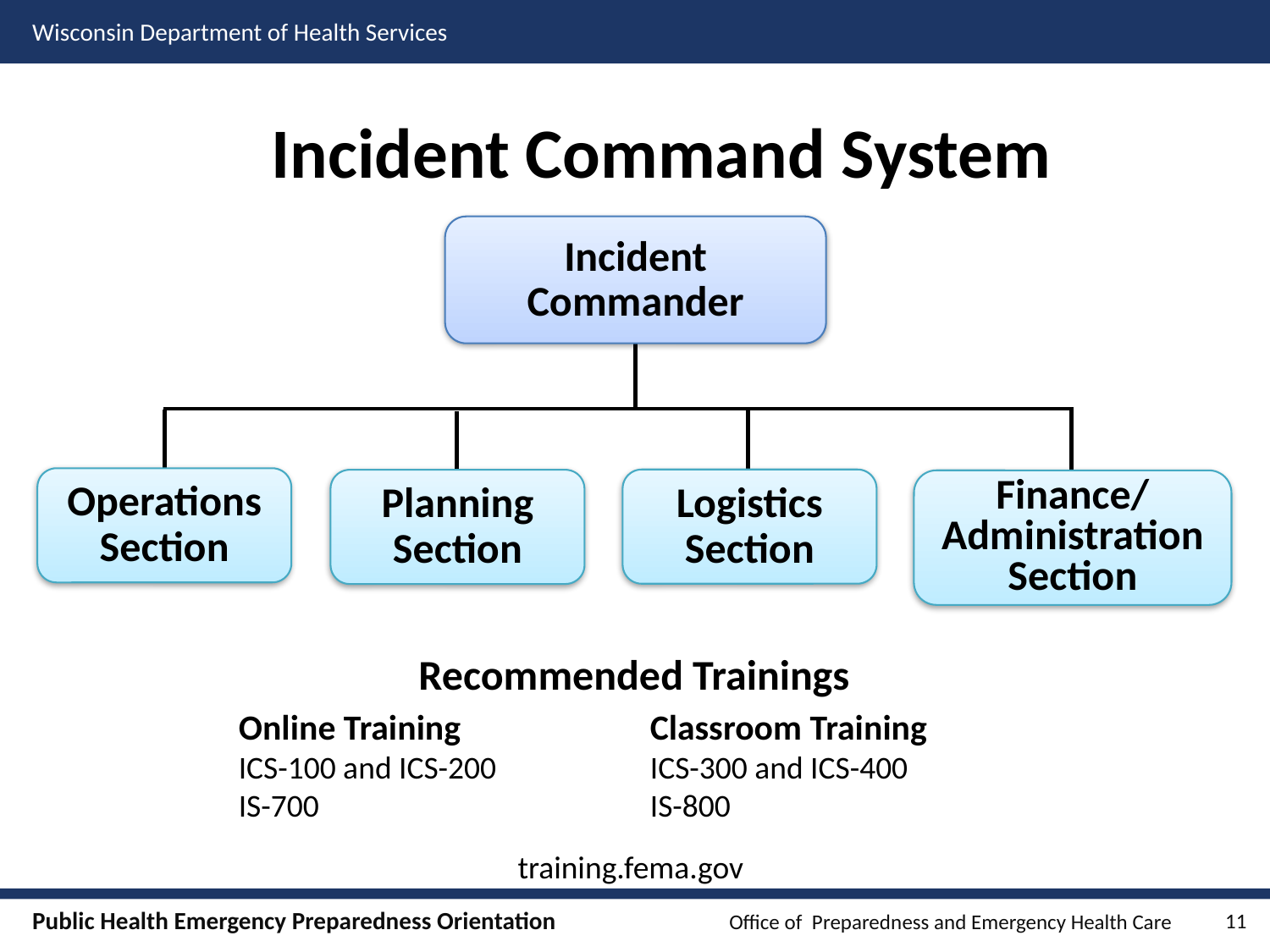

# Incident Command System
Incident
Commander
Operations
Section
Logistics
Section
Planning
Section
Finance/
Administration
Section
Recommended Trainings
Online Training
ICS-100 and ICS-200
IS-700
Classroom Training
ICS-300 and ICS-400
IS-800
training.fema.gov
11